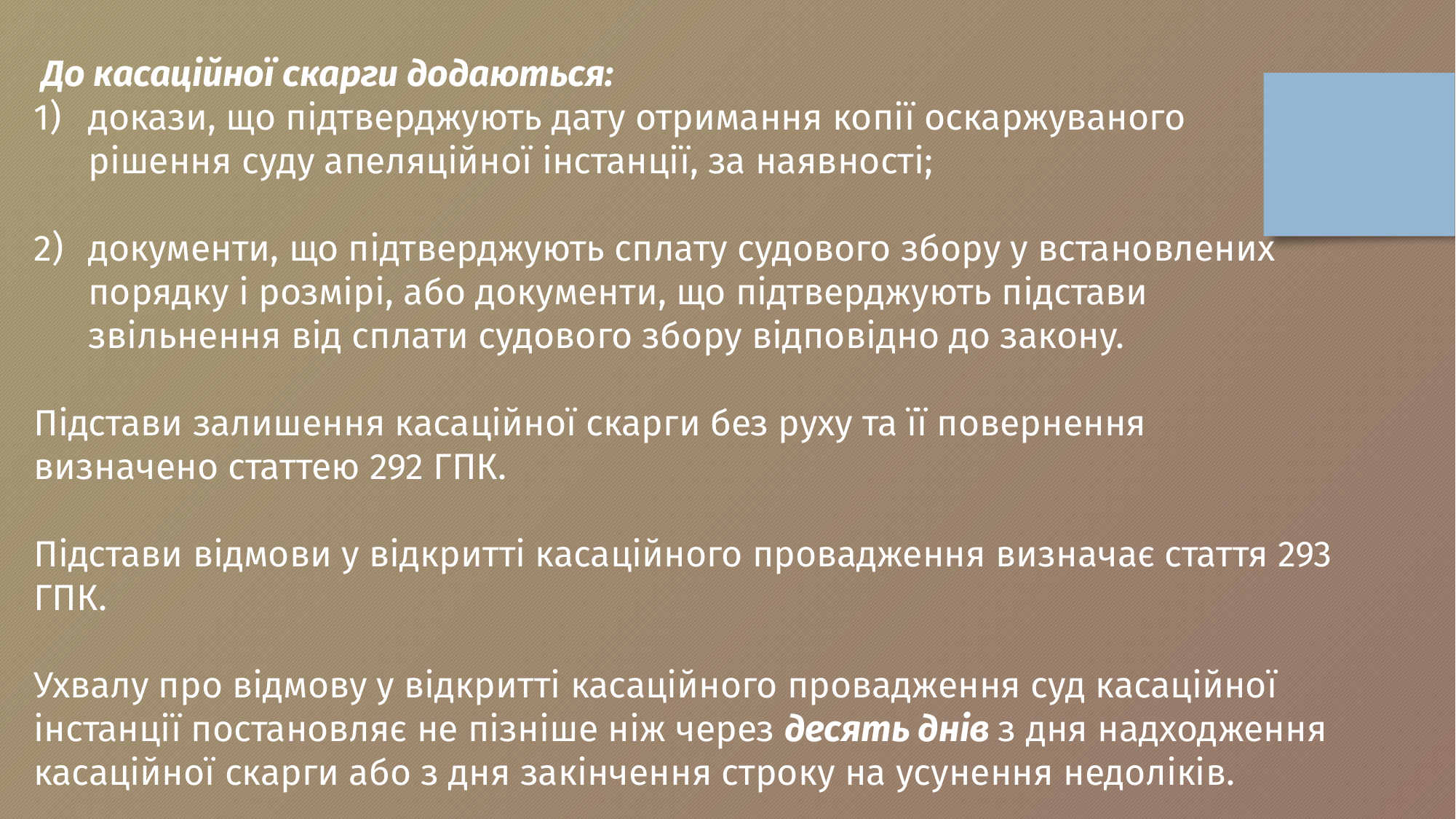

До касаційної скарги додаються:
докази, що підтверджують дату отримання копії оскаржуваного рішення суду апеляційної інстанції, за наявності;

документи, що підтверджують сплату судового збору у встановлених порядку і розмірі, або документи, що підтверджують підстави звільнення від сплати судового збору відповідно до закону.

Підстави залишення касаційної скарги без руху та її повернення визначено статтею 292 ГПК.

Підстави відмови у відкритті касаційного провадження визначає стаття 293 ГПК.

Ухвалу про відмову у відкритті касаційного провадження суд касаційної інстанції постановляє не пізніше ніж через десять днів з дня надходження касаційної скарги або з дня закінчення строку на усунення недоліків.